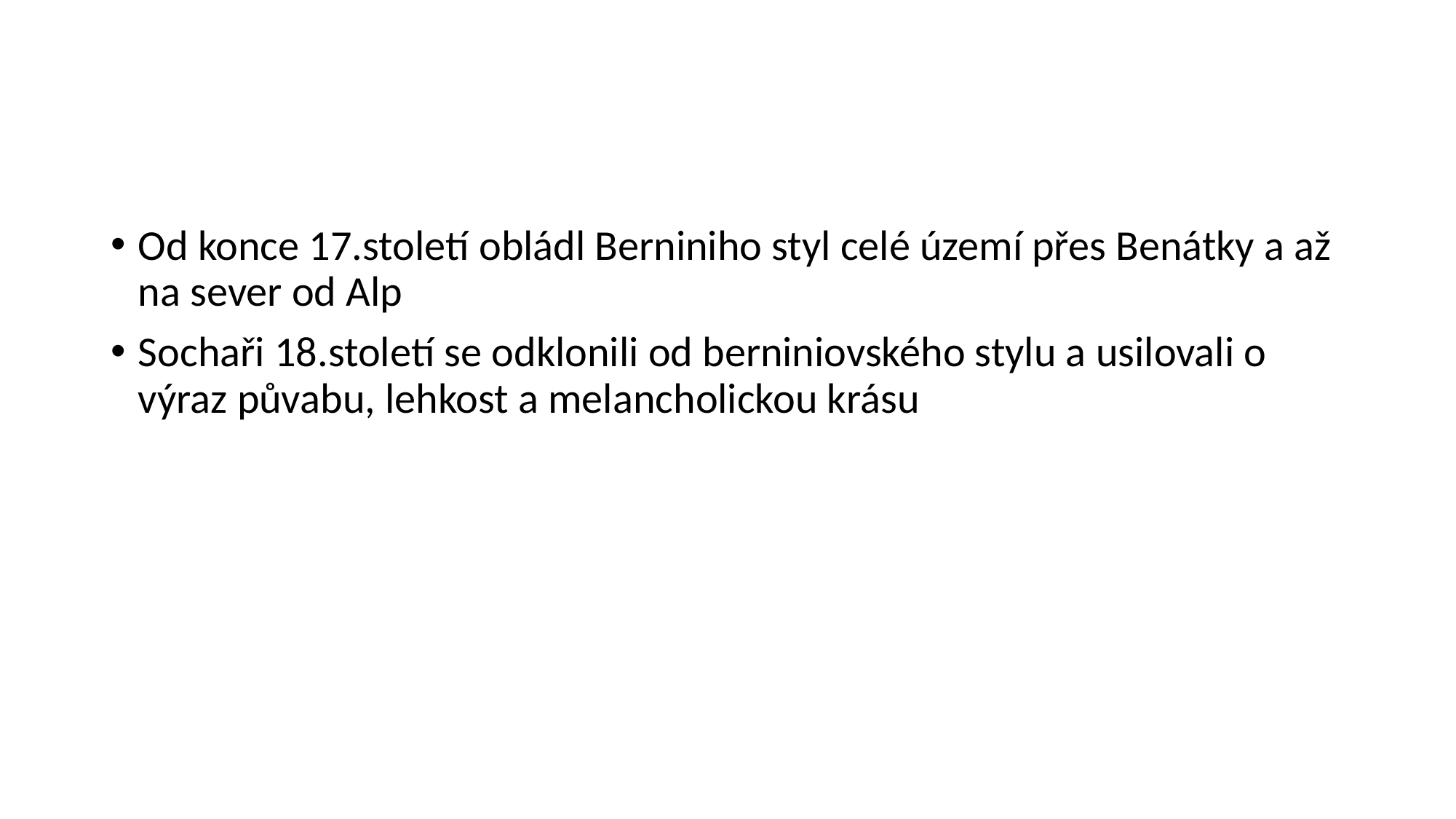

#
Od konce 17.století obládl Berniniho styl celé území přes Benátky a až na sever od Alp
Sochaři 18.století se odklonili od berniniovského stylu a usilovali o výraz půvabu, lehkost a melancholickou krásu